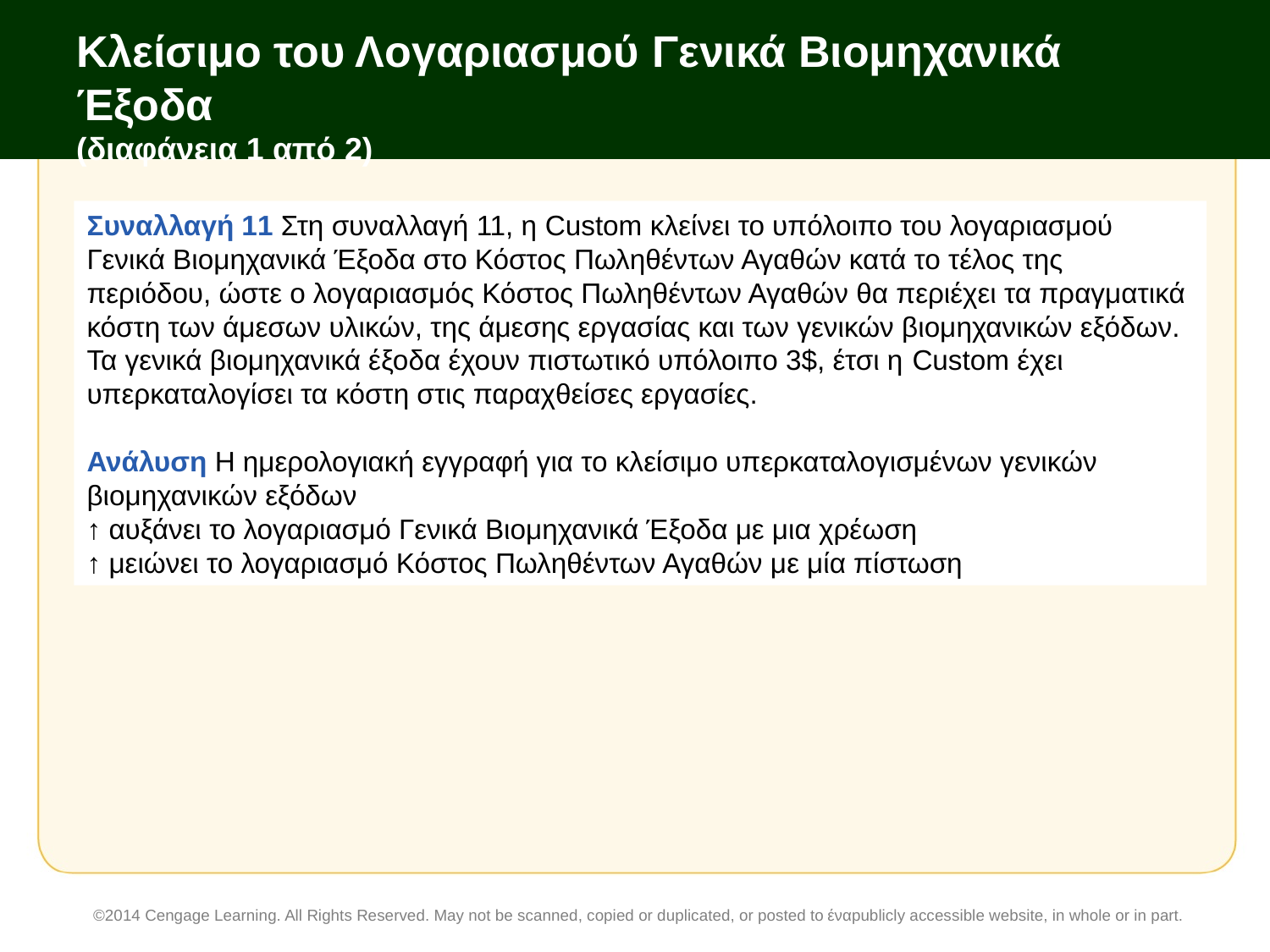

# Κλείσιμο του Λογαριασμού Γενικά Βιομηχανικά Έξοδα (διαφάνεια 1 από 2)
Συναλλαγή 11 Στη συναλλαγή 11, η Custom κλείνει το υπόλοιπο του λογαριασμού Γενικά Βιομηχανικά Έξοδα στο Κόστος Πωληθέντων Αγαθών κατά το τέλος της περιόδου, ώστε ο λογαριασμός Κόστος Πωληθέντων Αγαθών θα περιέχει τα πραγματικά κόστη των άμεσων υλικών, της άμεσης εργασίας και των γενικών βιομηχανικών εξόδων. Τα γενικά βιομηχανικά έξοδα έχουν πιστωτικό υπόλοιπο 3$, έτσι η Custom έχει υπερκαταλογίσει τα κόστη στις παραχθείσες εργασίες.

Ανάλυση Η ημερολογιακή εγγραφή για το κλείσιμο υπερκαταλογισμένων γενικών βιομηχανικών εξόδων
↑ αυξάνει το λογαριασμό Γενικά Βιομηχανικά Έξοδα με μια χρέωση
↑ μειώνει το λογαριασμό Κόστος Πωληθέντων Αγαθών με μία πίστωση
©2014 Cengage Learning. All Rights Reserved. May not be scanned, copied or duplicated, or posted to έναpublicly accessible website, in whole or in part.